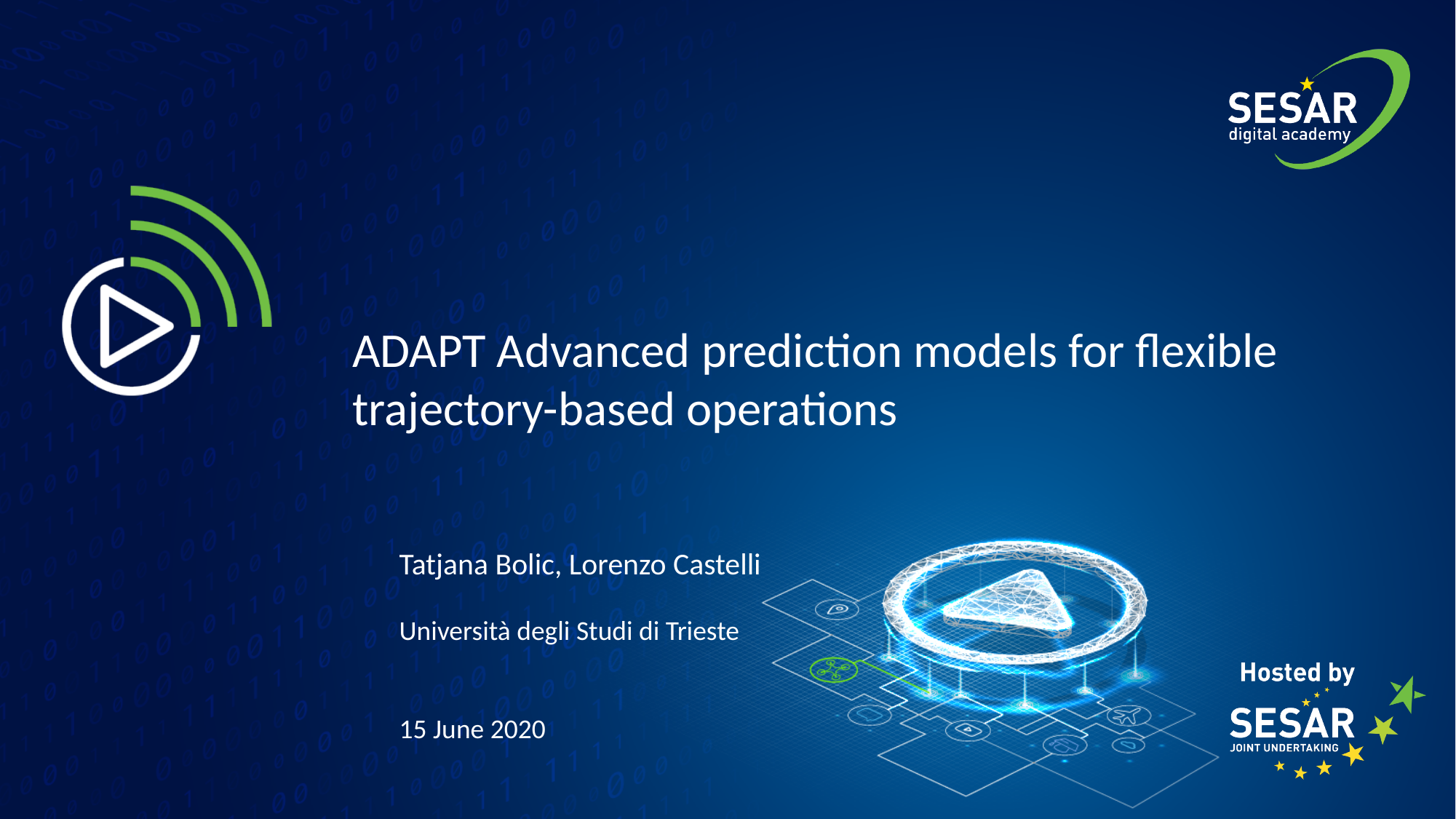

ADAPT Advanced prediction models for flexible
trajectory-based operations

Tatjana Bolic, Lorenzo Castelli

Università degli Studi di Trieste

15 June 2020